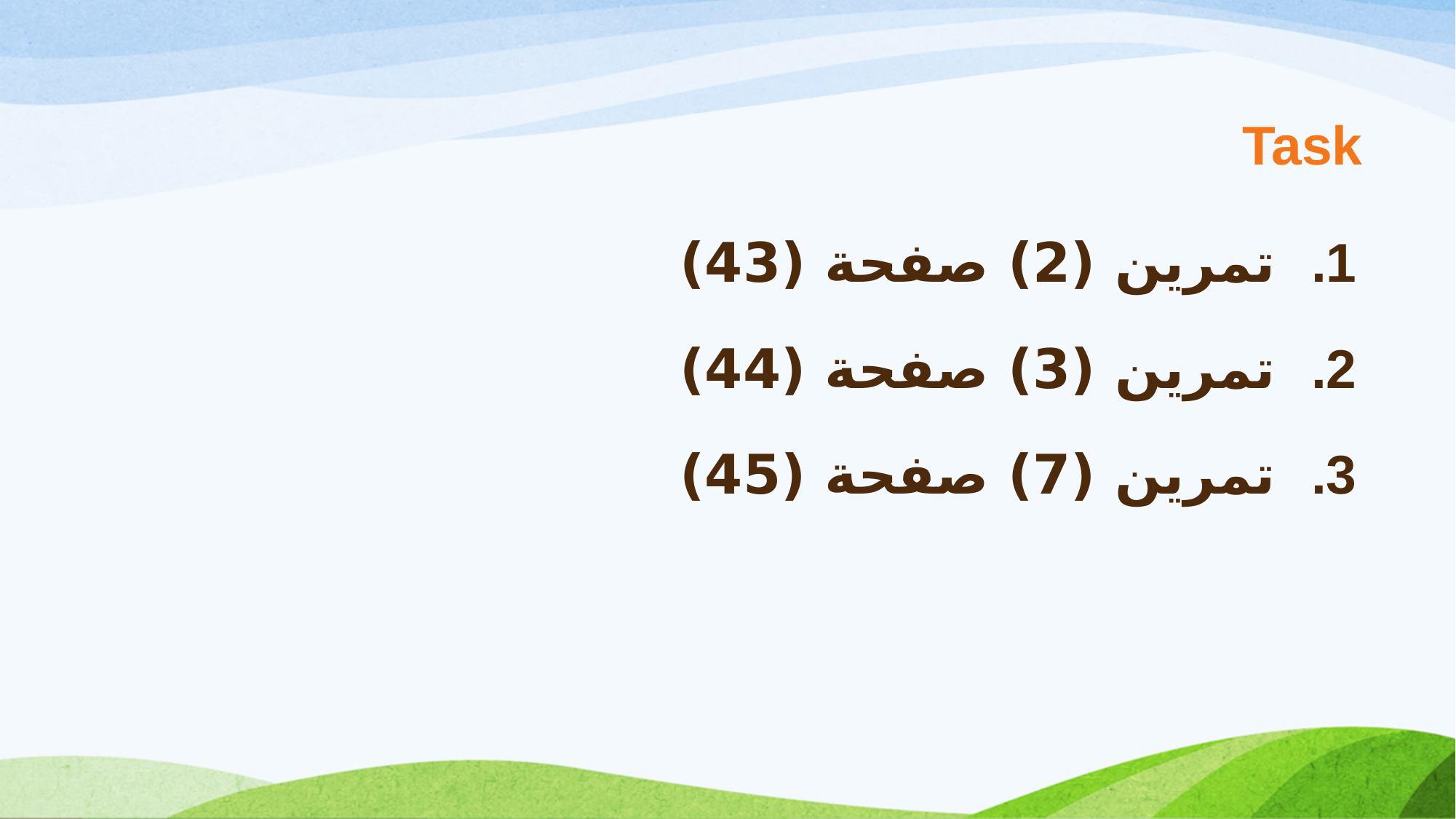

# Task

تمرين (2) صفحة (43)
تمرين (3) صفحة (44)
تمرين (7) صفحة (45)